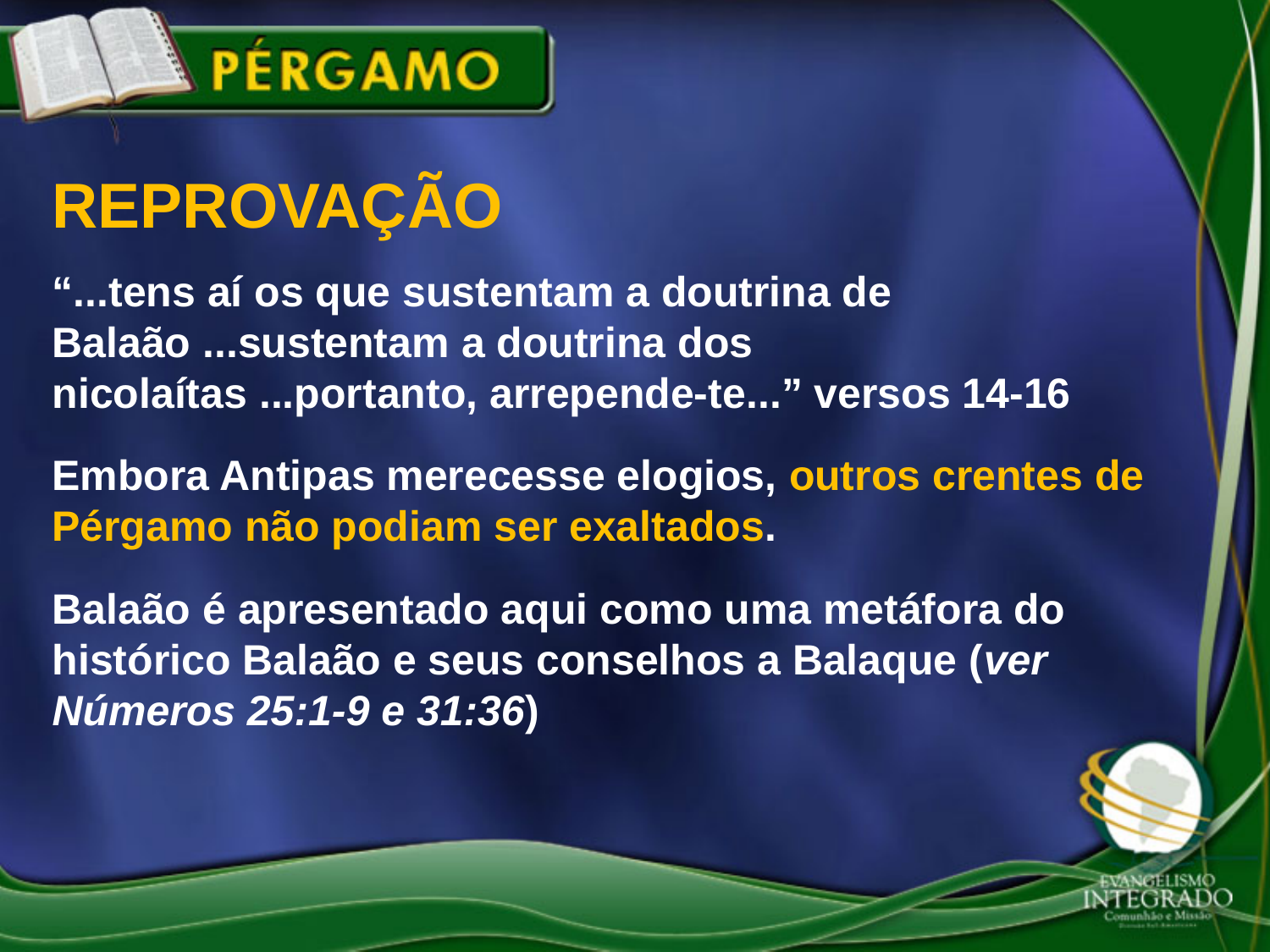

REPROVAÇÃO
“...tens aí os que sustentam a doutrina de Balaão ...sustentam a doutrina dos nicolaítas ...portanto, arrepende-te...” versos 14-16
Embora Antipas merecesse elogios, outros crentes de Pérgamo não podiam ser exaltados.
Balaão é apresentado aqui como uma metáfora do histórico Balaão e seus conselhos a Balaque (ver Números 25:1-9 e 31:36)